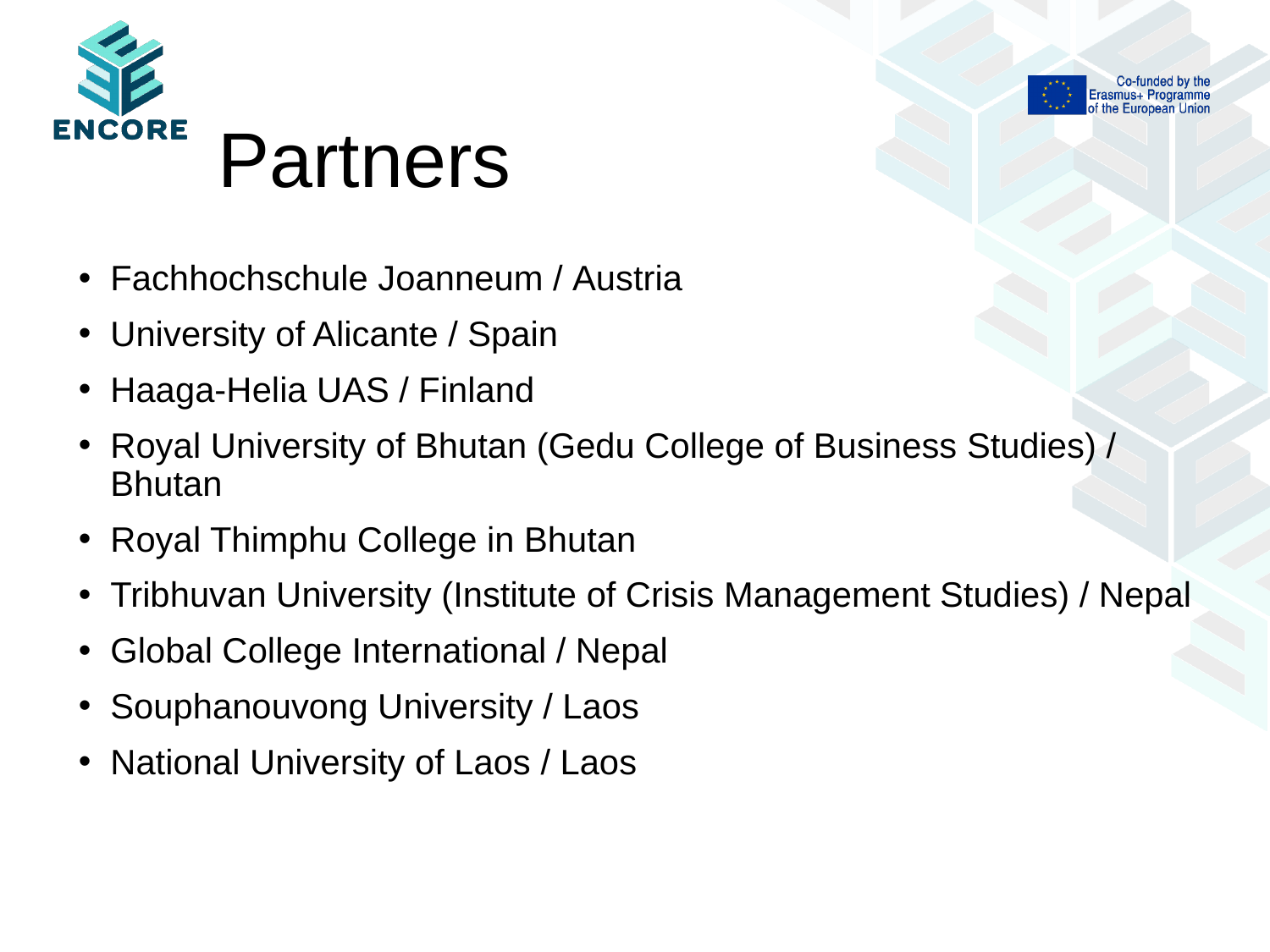

# Partners
Fachhochschule Joanneum / Austria
University of Alicante / Spain
Haaga-Helia UAS / Finland
Royal University of Bhutan (Gedu College of Business Studies) / Bhutan
Royal Thimphu College in Bhutan
Tribhuvan University (Institute of Crisis Management Studies) / Nepal
Global College International / Nepal
Souphanouvong University / Laos
National University of Laos / Laos